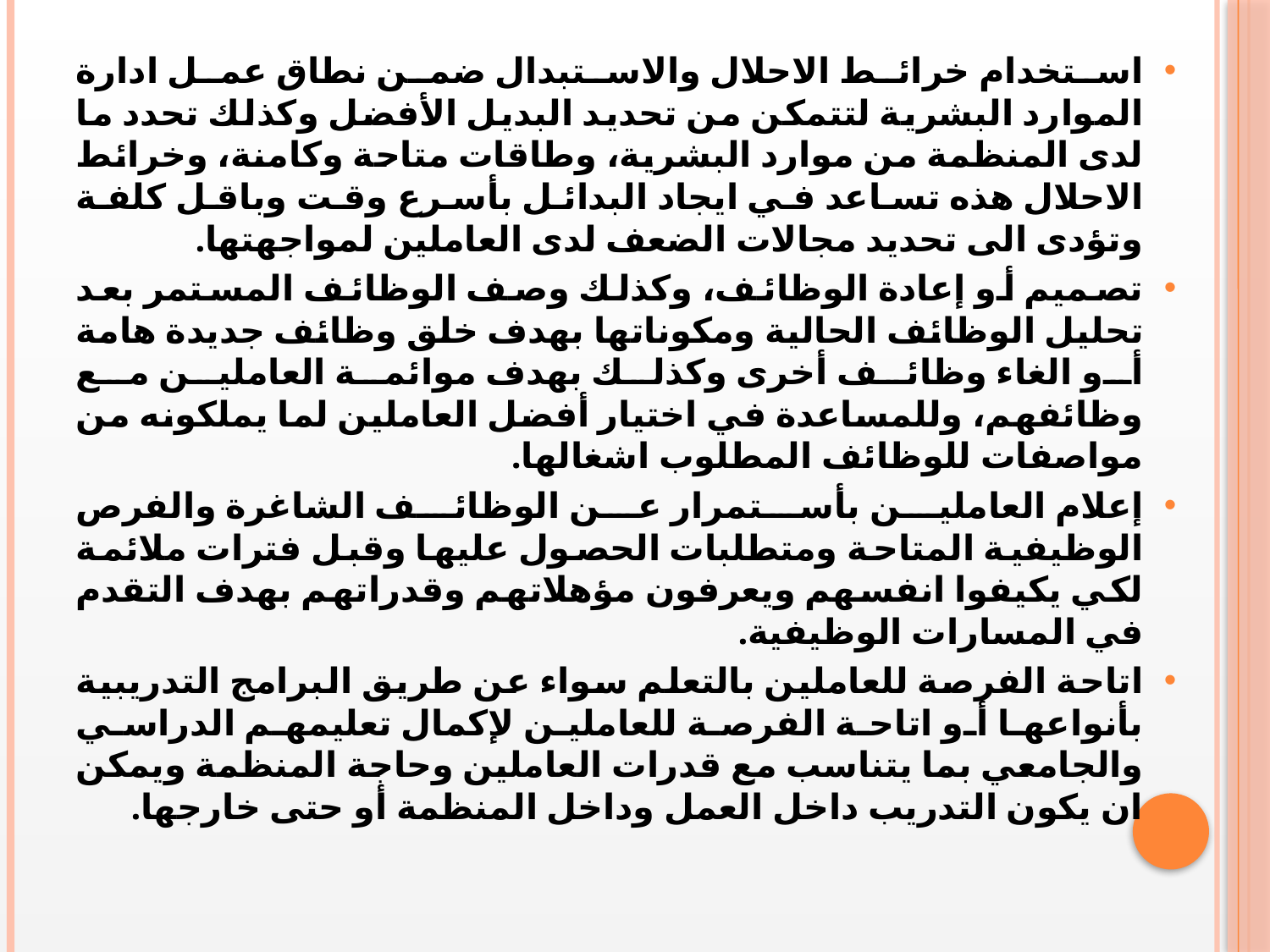

‌استخدام خرائط الاحلال والاستبدال ضمن نطاق عمل ادارة الموارد البشرية لتتمكن من تحديد البديل الأفضل وكذلك تحدد ما لدى المنظمة من موارد البشرية، وطاقات متاحة وكامنة، وخرائط الاحلال هذه تساعد في ايجاد البدائل بأسرع وقت وباقل كلفة وتؤدى الى تحديد مجالات الضعف لدى العاملين لمواجهتها.
تصميم أو إعادة الوظائف، وكذلك وصف الوظائف المستمر بعد تحليل الوظائف الحالية ومكوناتها بهدف خلق وظائف جديدة هامة أو الغاء وظائف أخرى وكذلك بهدف موائمة العاملين مع وظائفهم، وللمساعدة في اختيار أفضل العاملين لما يملكونه من مواصفات للوظائف المطلوب اشغالها.
إعلام العاملين بأستمرار عن الوظائف الشاغرة والفرص الوظيفية المتاحة ومتطلبات الحصول عليها وقبل فترات ملائمة لكي يكيفوا انفسهم ويعرفون مؤهلاتهم وقدراتهم بهدف التقدم في المسارات الوظيفية.
اتاحة الفرصة للعاملين بالتعلم سواء عن طريق البرامج التدريبية بأنواعها أو اتاحة الفرصة للعاملين لإكمال تعليمهم الدراسي والجامعي بما يتناسب مع قدرات العاملين وحاجة المنظمة ويمكن ان يكون التدريب داخل العمل وداخل المنظمة أو حتى خارجها.